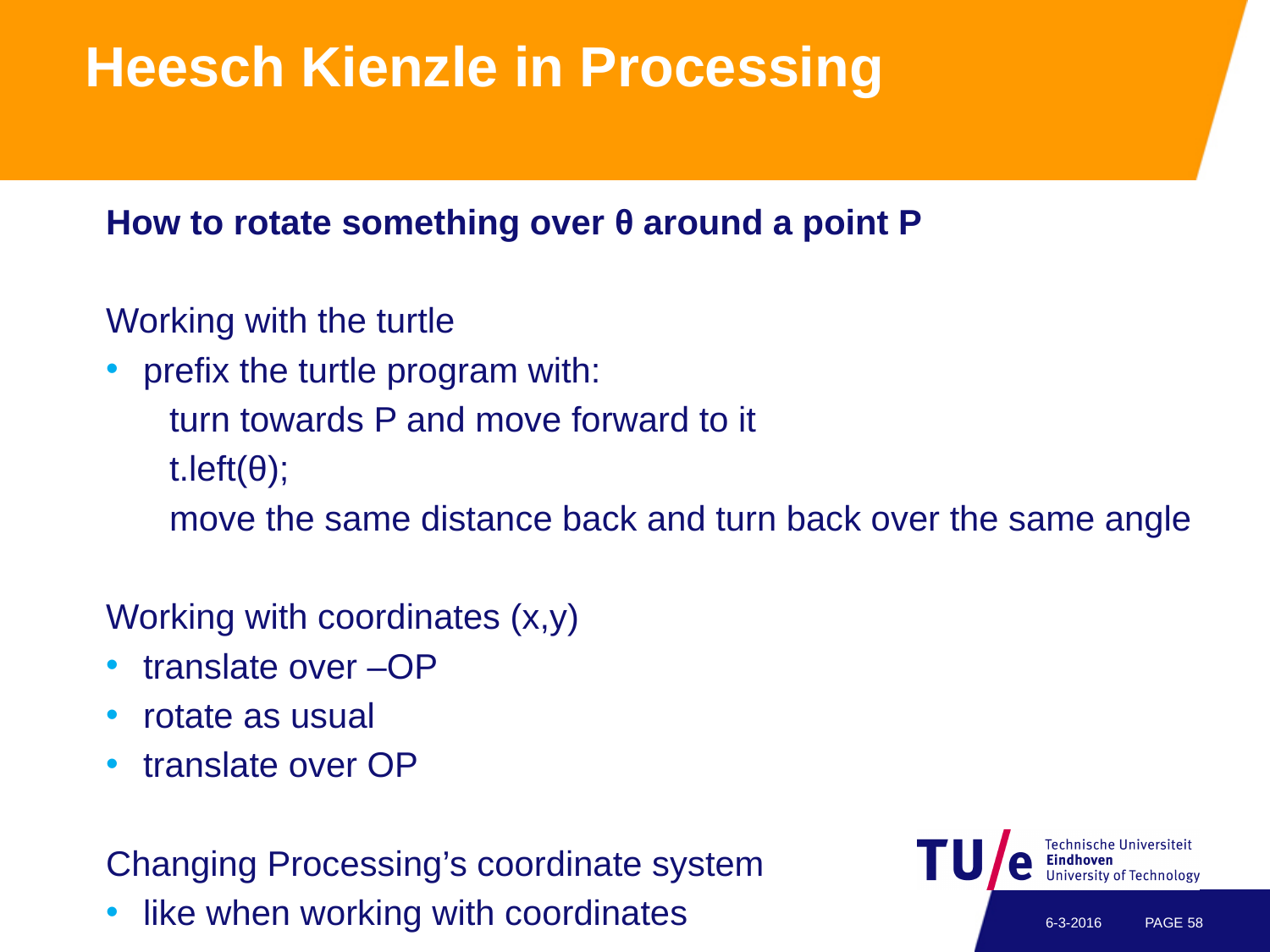

# Heesch Kienzle in Processing
How to rotate something over θ around a point P

Working with the turtle
prefix the turtle program with:
turn towards P and move forward to it
t.left(θ);
move the same distance back and turn back over the same angle

Working with coordinates (x,y)
translate over –OP
rotate as usual
translate over OP

Changing Processing’s coordinate system
like when working with coordinates

6-3-2016
PAGE 58